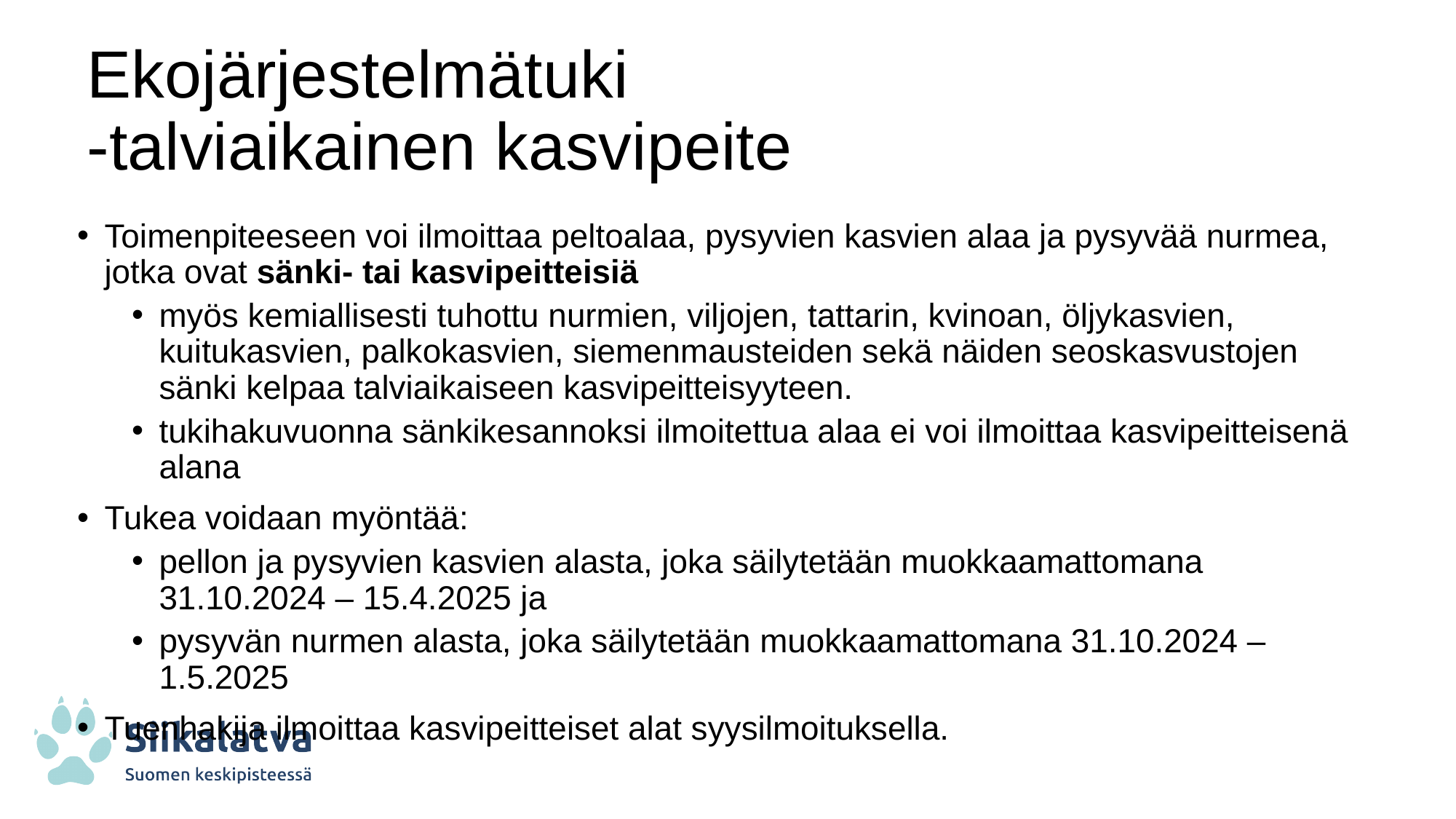

# Ekojärjestelmätuki -talviaikainen kasvipeite
Toimenpiteeseen voi ilmoittaa peltoalaa, pysyvien kasvien alaa ja pysyvää nurmea, jotka ovat sänki- tai kasvipeitteisiä
myös kemiallisesti tuhottu nurmien, viljojen, tattarin, kvinoan, öljykasvien, kuitukasvien, palkokasvien, siemenmausteiden sekä näiden seoskasvustojen sänki kelpaa talviaikaiseen kasvipeitteisyyteen.
tukihakuvuonna sänkikesannoksi ilmoitettua alaa ei voi ilmoittaa kasvipeitteisenä alana
Tukea voidaan myöntää:
pellon ja pysyvien kasvien alasta, joka säilytetään muokkaamattomana 31.10.2024 – 15.4.2025 ja
pysyvän nurmen alasta, joka säilytetään muokkaamattomana 31.10.2024 – 1.5.2025
Tuenhakija ilmoittaa kasvipeitteiset alat syysilmoituksella.